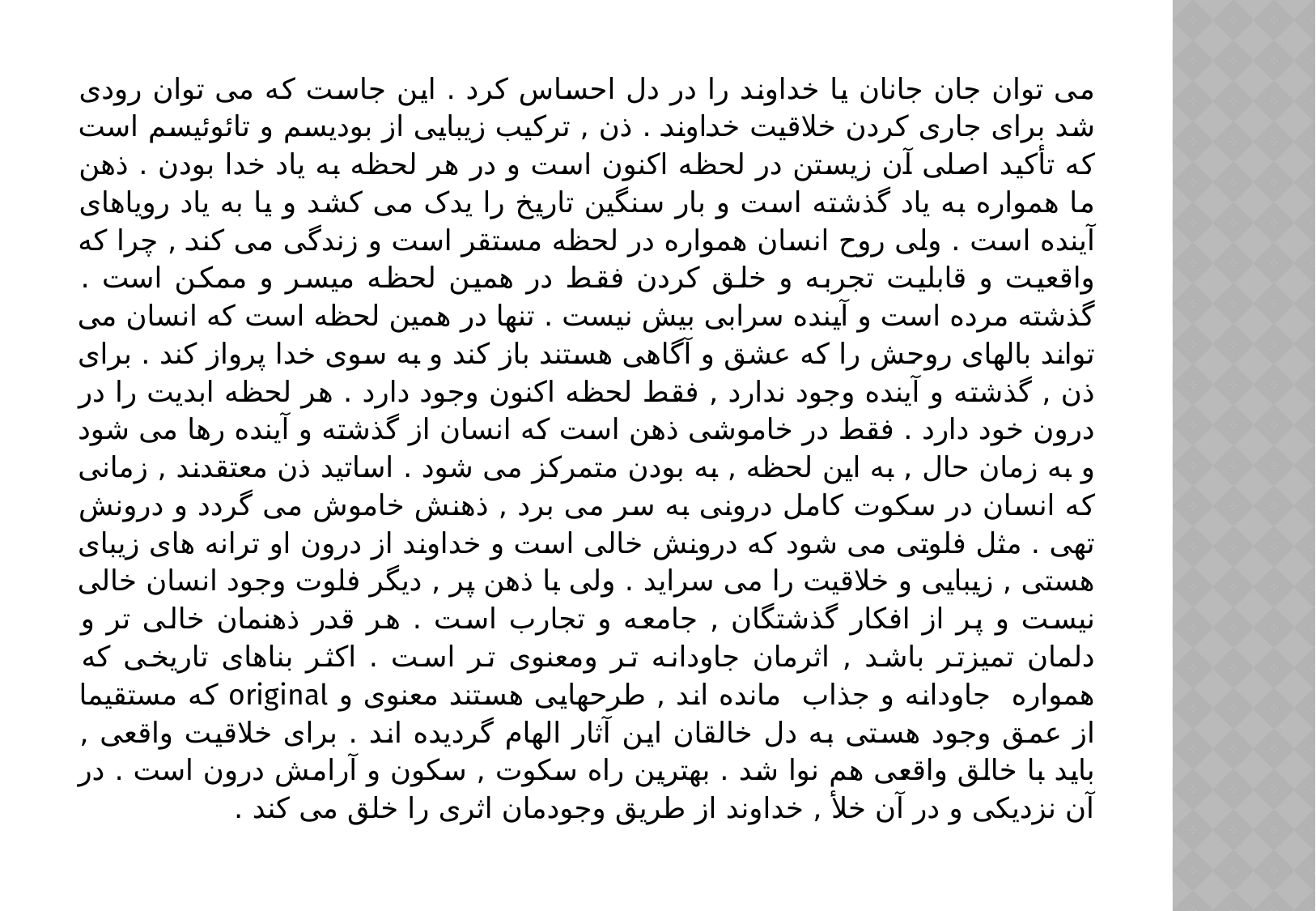

می توان جان جانان یا خداوند را در دل احساس کرد . این جاست که می توان رودی شد برای جاری کردن خلاقیت خداوند . ذن , ترکیب زیبایی از بودیسم و تائوئیسم است که تأکید اصلی آن زیستن در لحظه اکنون است و در هر لحظه به یاد خدا بودن . ذهن ما همواره به یاد گذشته است و بار سنگین تاریخ را یدک می کشد و یا به یاد رویاهای آینده است . ولی روح انسان همواره در لحظه مستقر است و زندگی می کند , چرا که واقعیت و قابلیت تجربه و خلق کردن فقط در همین لحظه میسر و ممکن است . گذشته مرده است و آینده سرابی بیش نیست . تنها در همین لحظه است که انسان می تواند بالهای روحش را که عشق و آگاهی هستند باز کند و به سوی خدا پرواز کند . برای ذن , گذشته و آینده وجود ندارد , فقط لحظه اکنون وجود دارد . هر لحظه ابدیت را در درون خود دارد . فقط در خاموشی ذهن است که انسان از گذشته و آینده رها می شود و به زمان حال , به این لحظه , به بودن متمرکز می شود . اساتید ذن معتقدند , زمانی که انسان در سکوت کامل درونی به سر می برد , ذهنش خاموش می گردد و درونش تهی . مثل فلوتی می شود که درونش خالی است و خداوند از درون او ترانه های زیبای هستی , زیبایی و خلاقیت را می سراید . ولی با ذهن پر , دیگر فلوت وجود انسان خالی نیست و پر از افکار گذشتگان , جامعه و تجارب است . هر قدر ذهنمان خالی تر و دلمان تمیزتر باشد , اثرمان جاودانه تر ومعنوی تر است . اکثر بناهای تاریخی که همواره  جاودانه و جذاب  مانده اند , طرحهایی هستند معنوی و original که مستقیما از عمق وجود هستی به دل خالقان این آثار الهام گردیده اند . برای خلاقیت واقعی , باید با خالق واقعی هم نوا شد . بهترین راه سکوت , سکون و آرامش درون است . در آن نزدیکی و در آن خلأ , خداوند از طریق وجودمان اثری را خلق می کند .